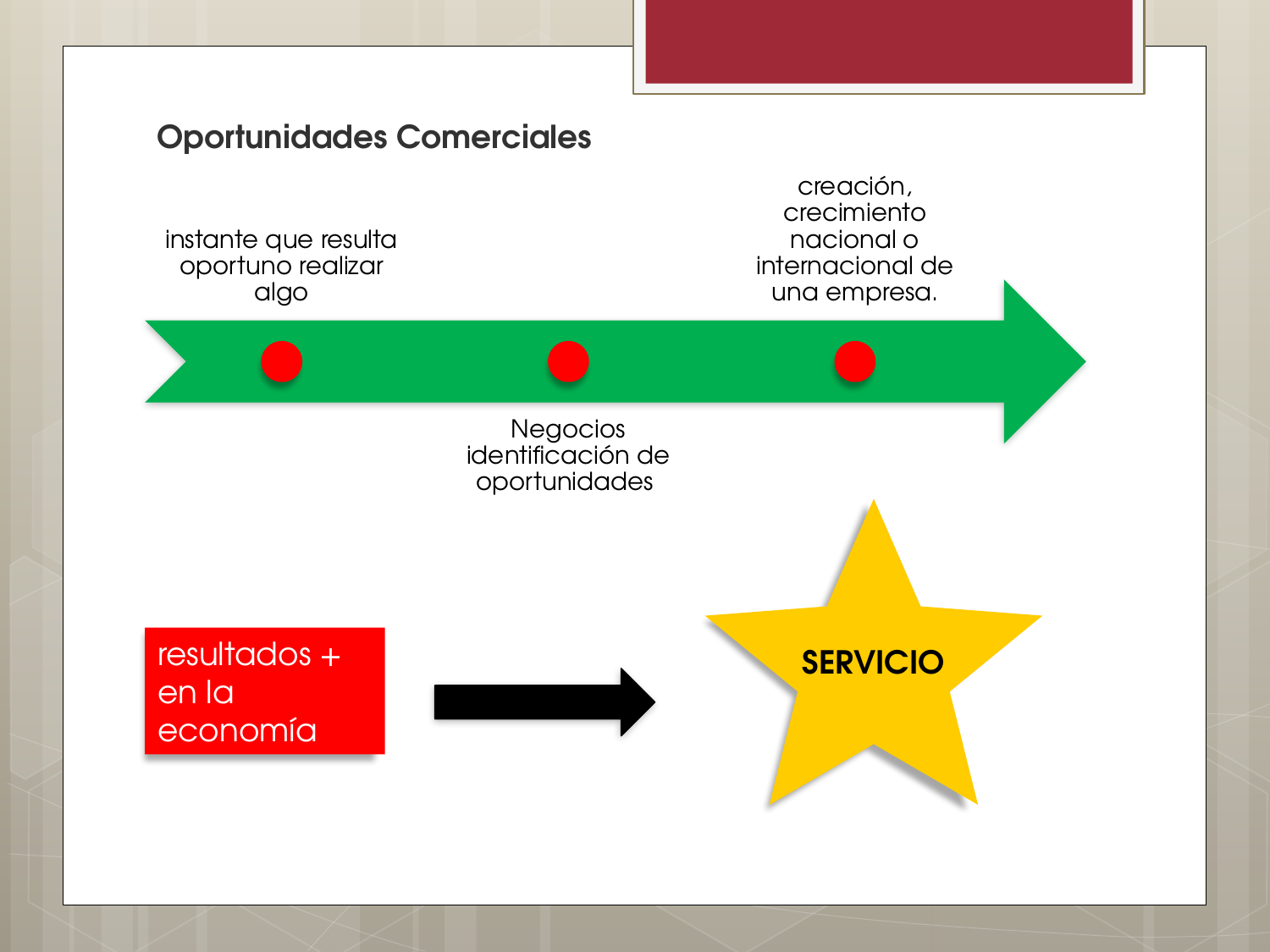

# Oportunidades Comerciales
instante que resulta oportuno realizar algo
Negocios identificación de oportunidades
creación, crecimiento nacional o internacional de una empresa.

resultados + en la economía
SERVICIO